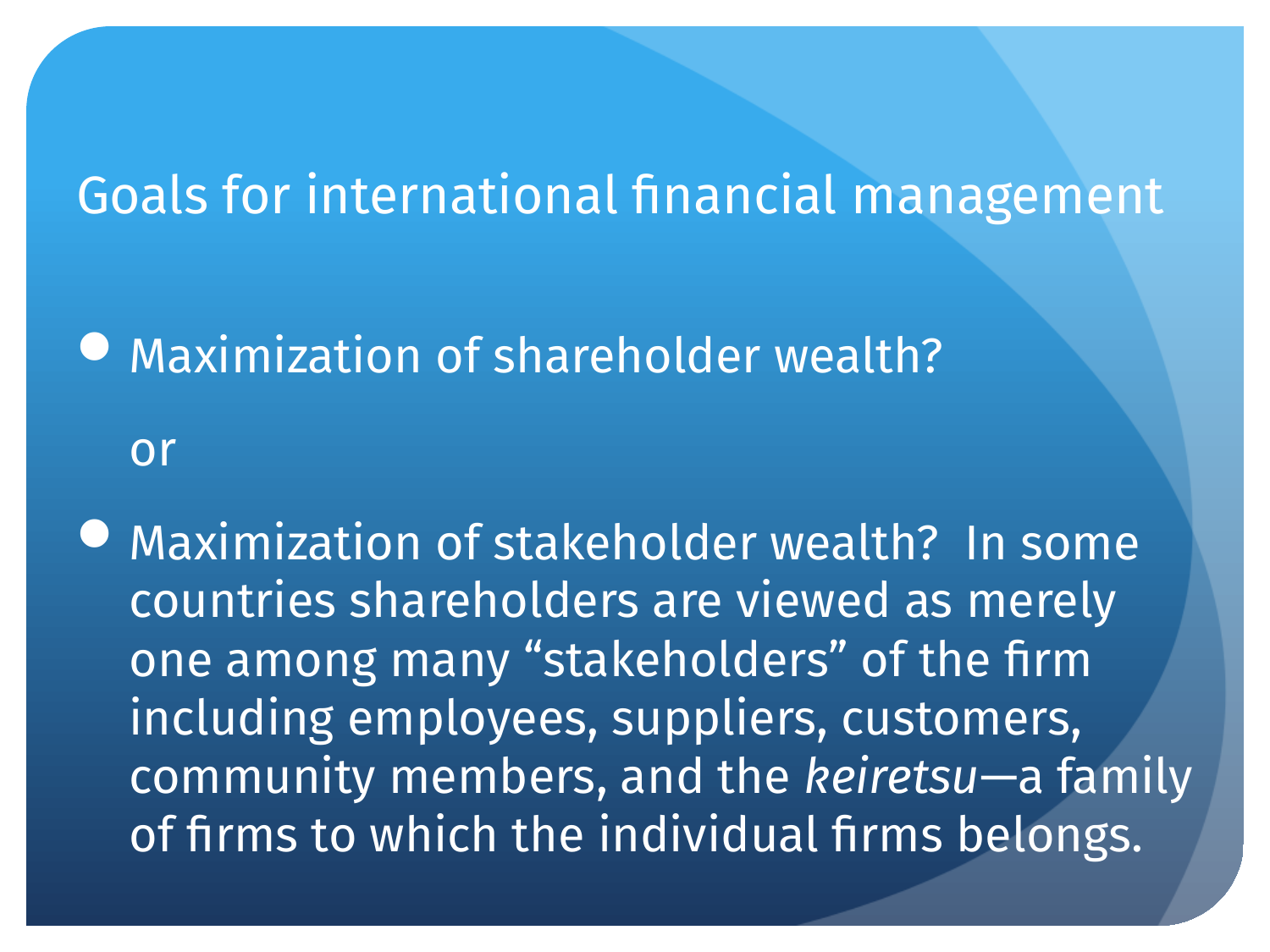

# Goals for international financial management
Maximization of shareholder wealth?
	or
Maximization of stakeholder wealth?  In some countries shareholders are viewed as merely one among many “stakeholders” of the firm including employees, suppliers, customers, community members, and the keiretsu—a family of firms to which the individual firms belongs.